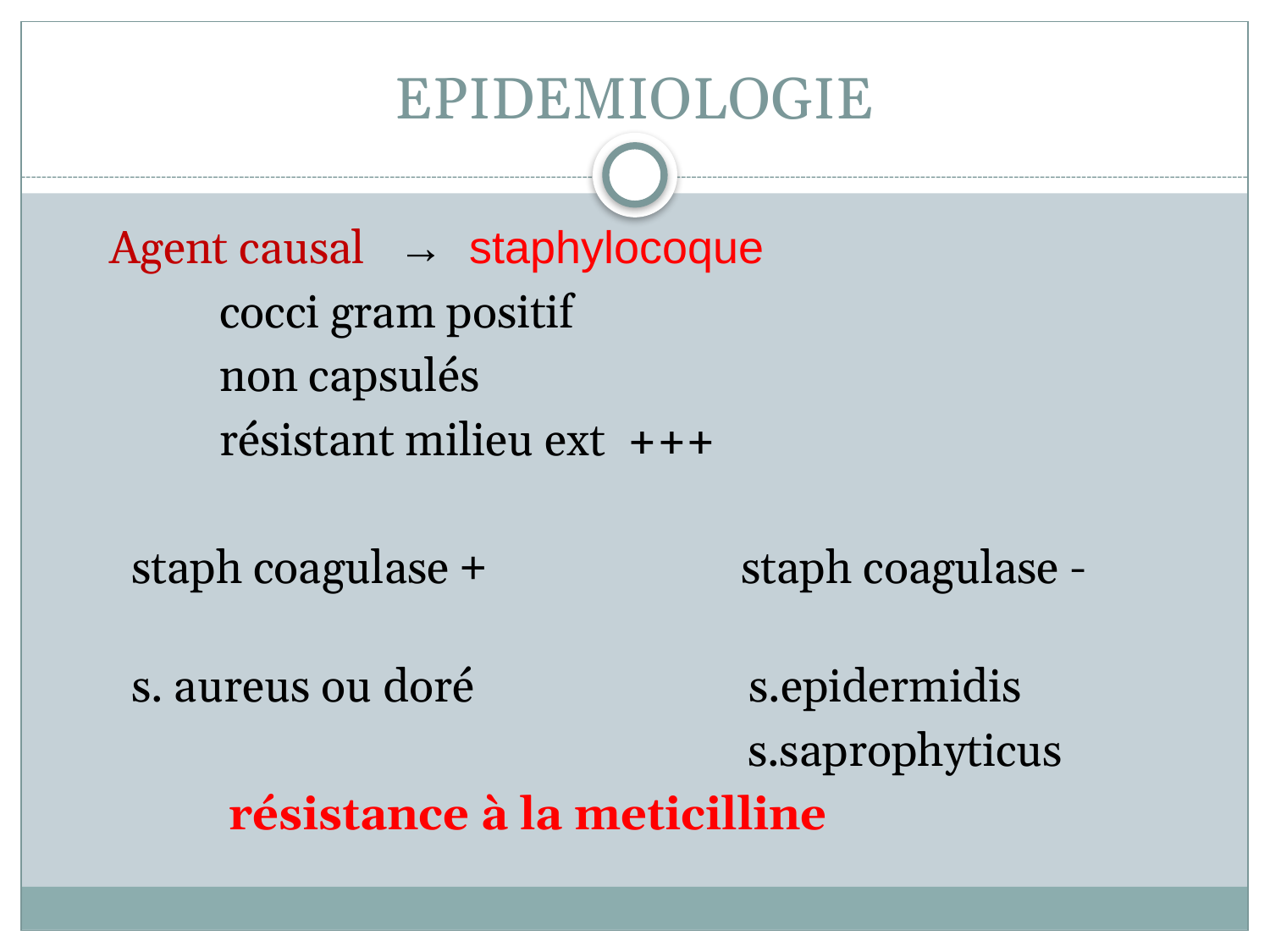

# EPIDEMIOLOGIE
     Agent causal   →  staphylocoque
               cocci gram positif
               non capsulés
               résistant milieu ext  +++

       staph coagulase +                    staph coagulase -
       s. aureus ou doré                         s.epidermidis
                                                               s.saprophyticus
               résistance à la meticilline